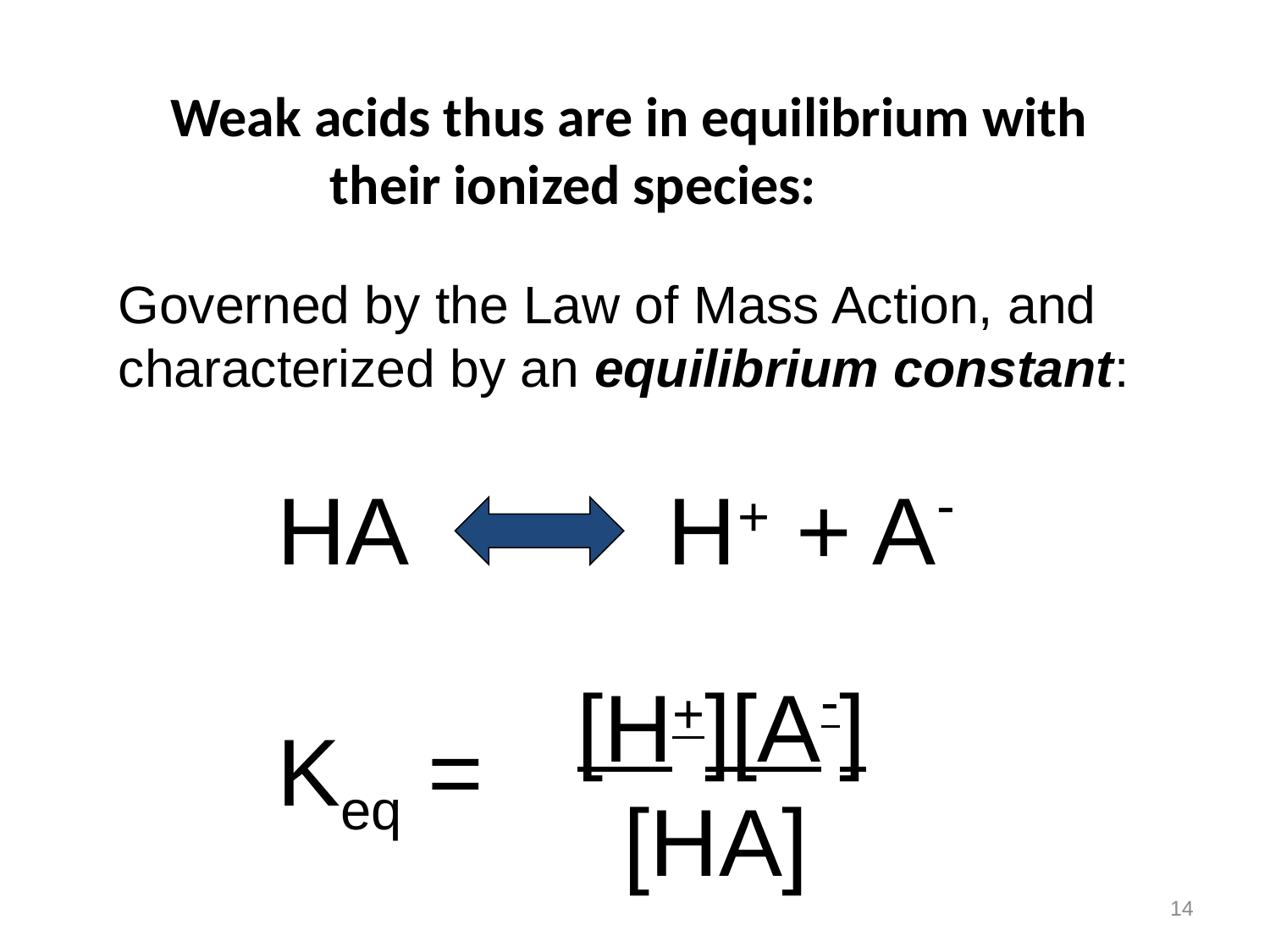

# Weak acids thus are in equilibrium with their ionized species:
Governed by the Law of Mass Action, and characterized by an equilibrium constant:

HA          H+ + A-

Keq =

[H+][A-]
   [HA]

14